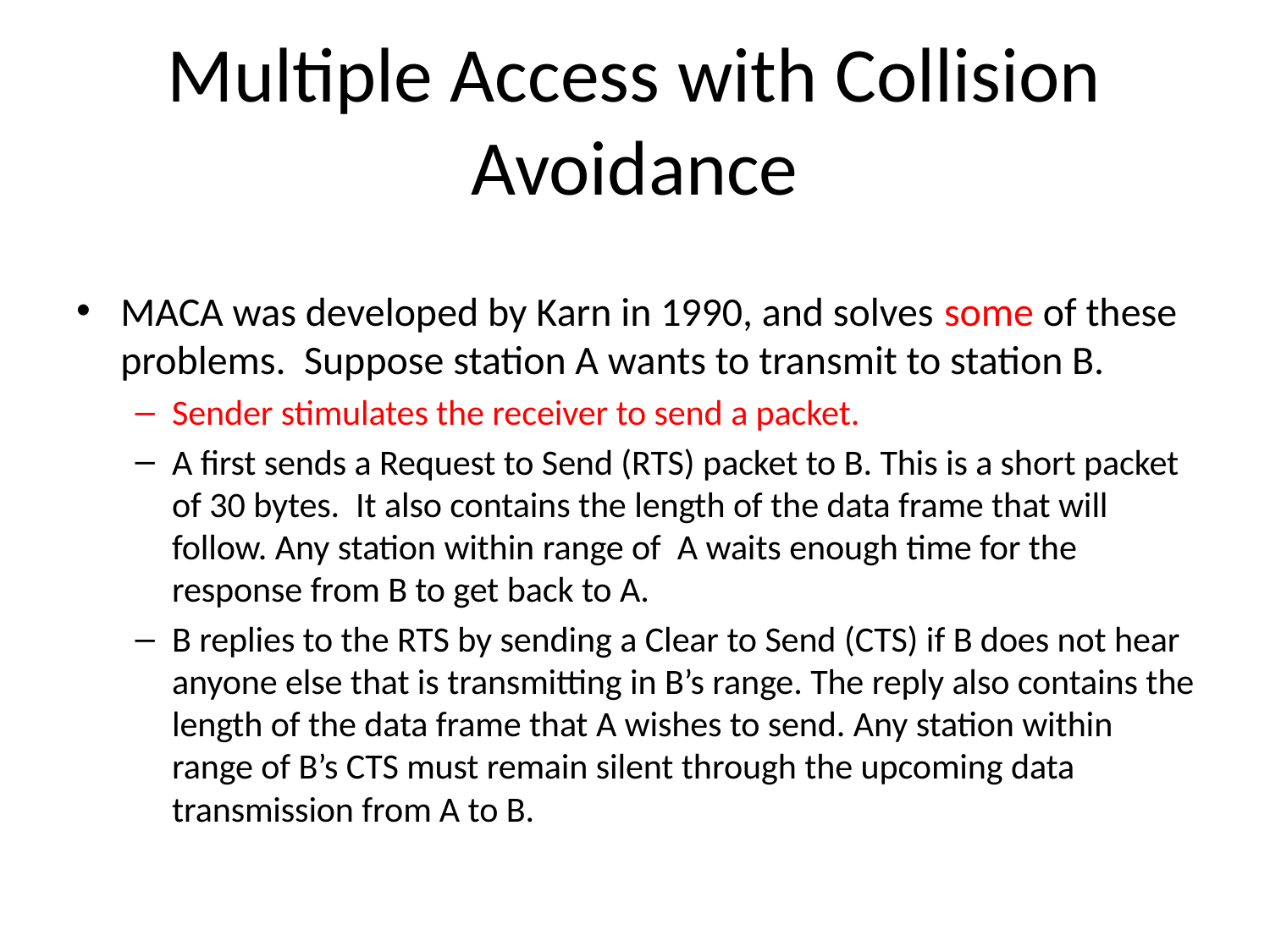

# Multiple Access with Collision Avoidance

MACA was developed by Karn in 1990, and solves some of these problems.  Suppose station A wants to transmit to station B.
Sender stimulates the receiver to send a packet.
A first sends a Request to Send (RTS) packet to B. This is a short packet of 30 bytes.  It also contains the length of the data frame that will follow. Any station within range of  A waits enough time for the response from B to get back to A.
B replies to the RTS by sending a Clear to Send (CTS) if B does not hear anyone else that is transmitting in B’s range. The reply also contains the length of the data frame that A wishes to send. Any station within range of B’s CTS must remain silent through the upcoming data transmission from A to B.